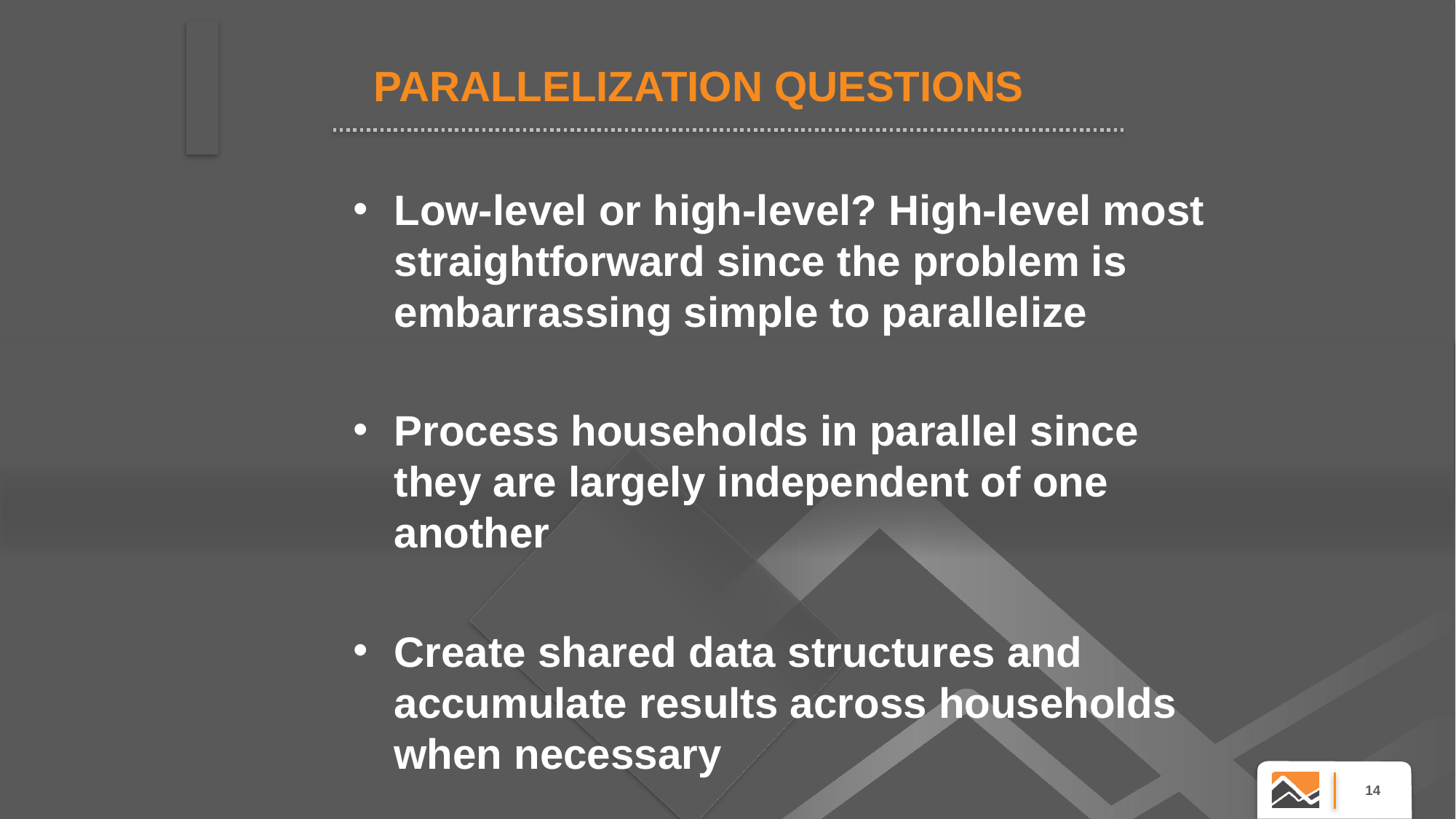

PARALLELIZATION QUESTIONS
Low-level or high-level? High-level most straightforward since the problem is embarrassing simple to parallelize

Process households in parallel since they are largely independent of one another

Create shared data structures and accumulate results across households when necessary